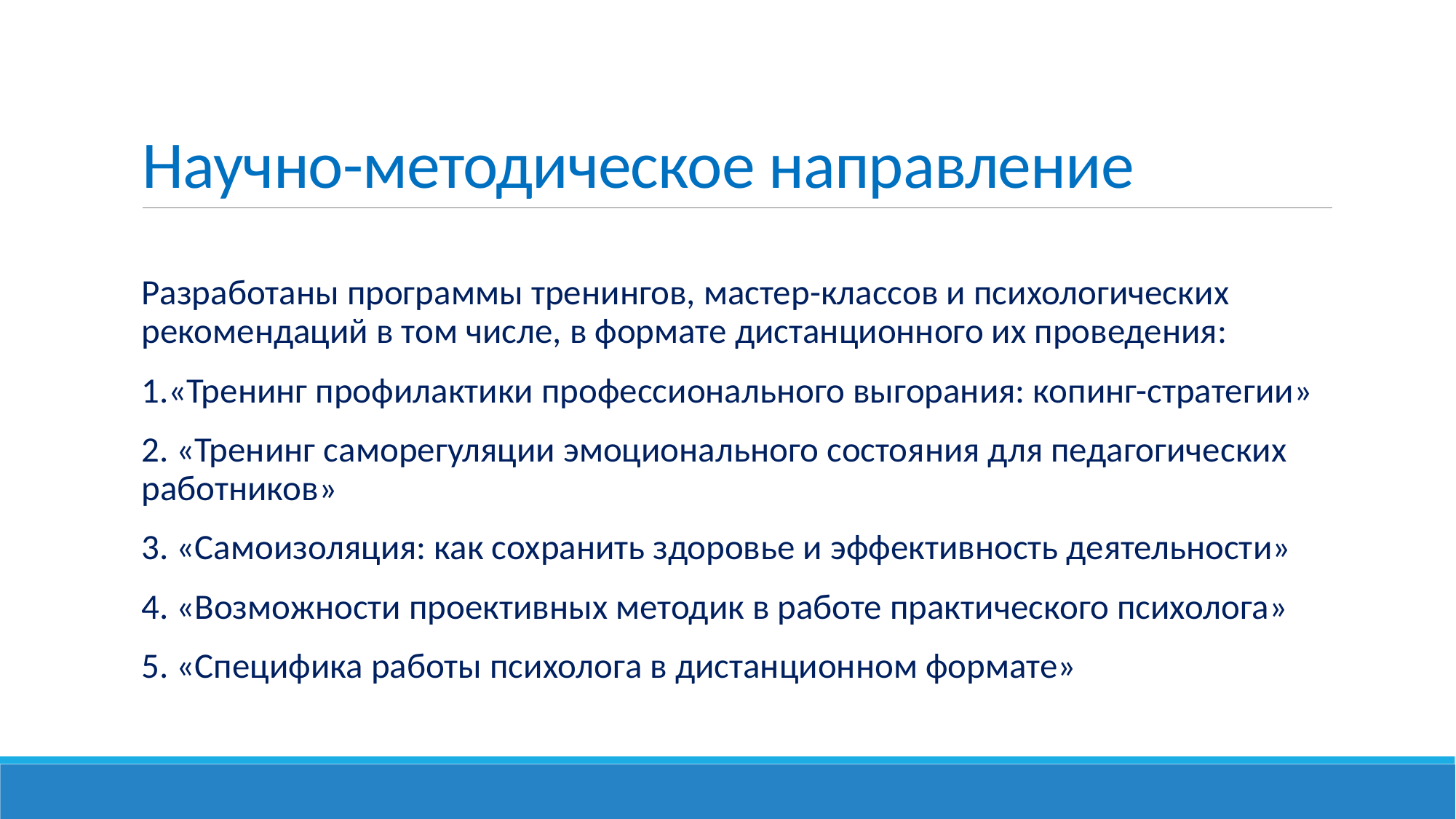

# Научно-методическое направление

Разработаны программы тренингов, мастер-классов и психологических рекомендаций в том числе, в формате дистанционного их проведения:
1.«Тренинг профилактики профессионального выгорания: копинг-стратегии»
2. «Тренинг саморегуляции эмоционального состояния для педагогических работников»
3. «Самоизоляция: как сохранить здоровье и эффективность деятельности»
4. «Возможности проективных методик в работе практического психолога»
5. «Специфика работы психолога в дистанционном формате»